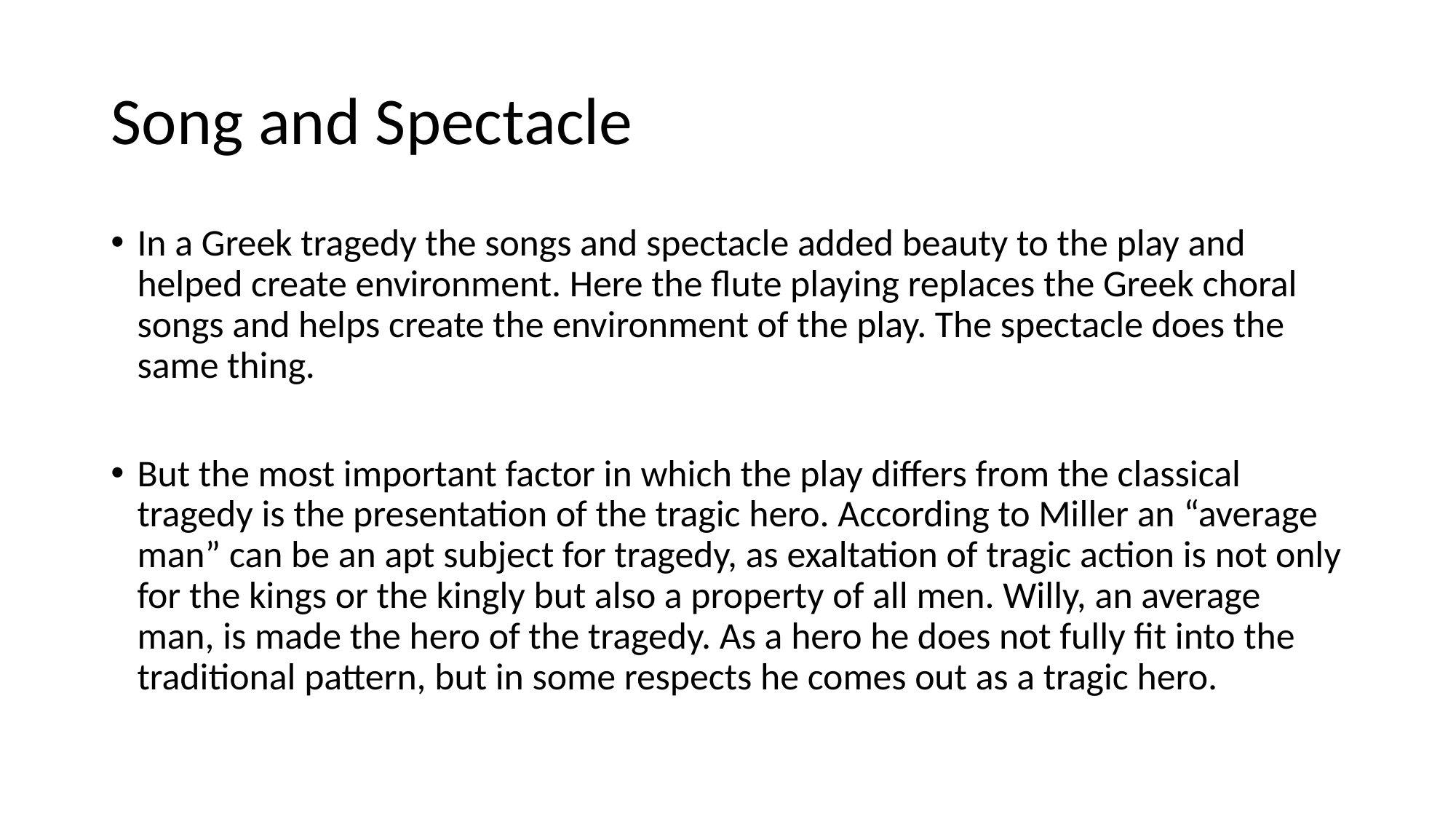

# Song and Spectacle
In a Greek tragedy the songs and spectacle added beauty to the play and helped create environment. Here the flute playing replaces the Greek choral songs and helps create the environment of the play. The spectacle does the same thing.

But the most important factor in which the play differs from the classical tragedy is the presentation of the tragic hero. According to Miller an “average man” can be an apt subject for tragedy, as exaltation of tragic action is not only for the kings or the kingly but also a property of all men. Willy, an average man, is made the hero of the tragedy. As a hero he does not fully fit into the traditional pattern, but in some respects he comes out as a tragic hero.